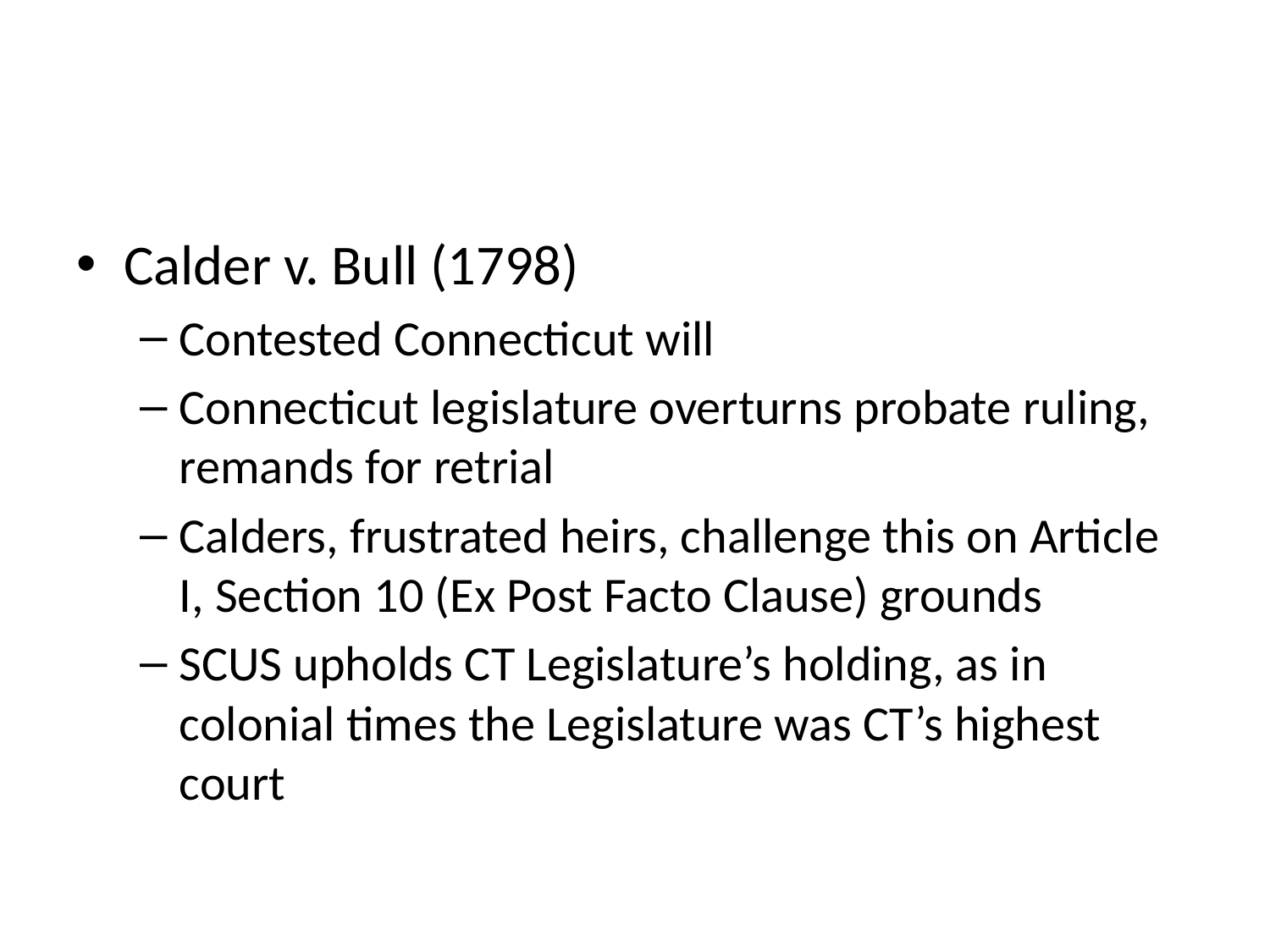

#
Calder v. Bull (1798)
Contested Connecticut will
Connecticut legislature overturns probate ruling, remands for retrial
Calders, frustrated heirs, challenge this on Article I, Section 10 (Ex Post Facto Clause) grounds
SCUS upholds CT Legislature’s holding, as in colonial times the Legislature was CT’s highest court